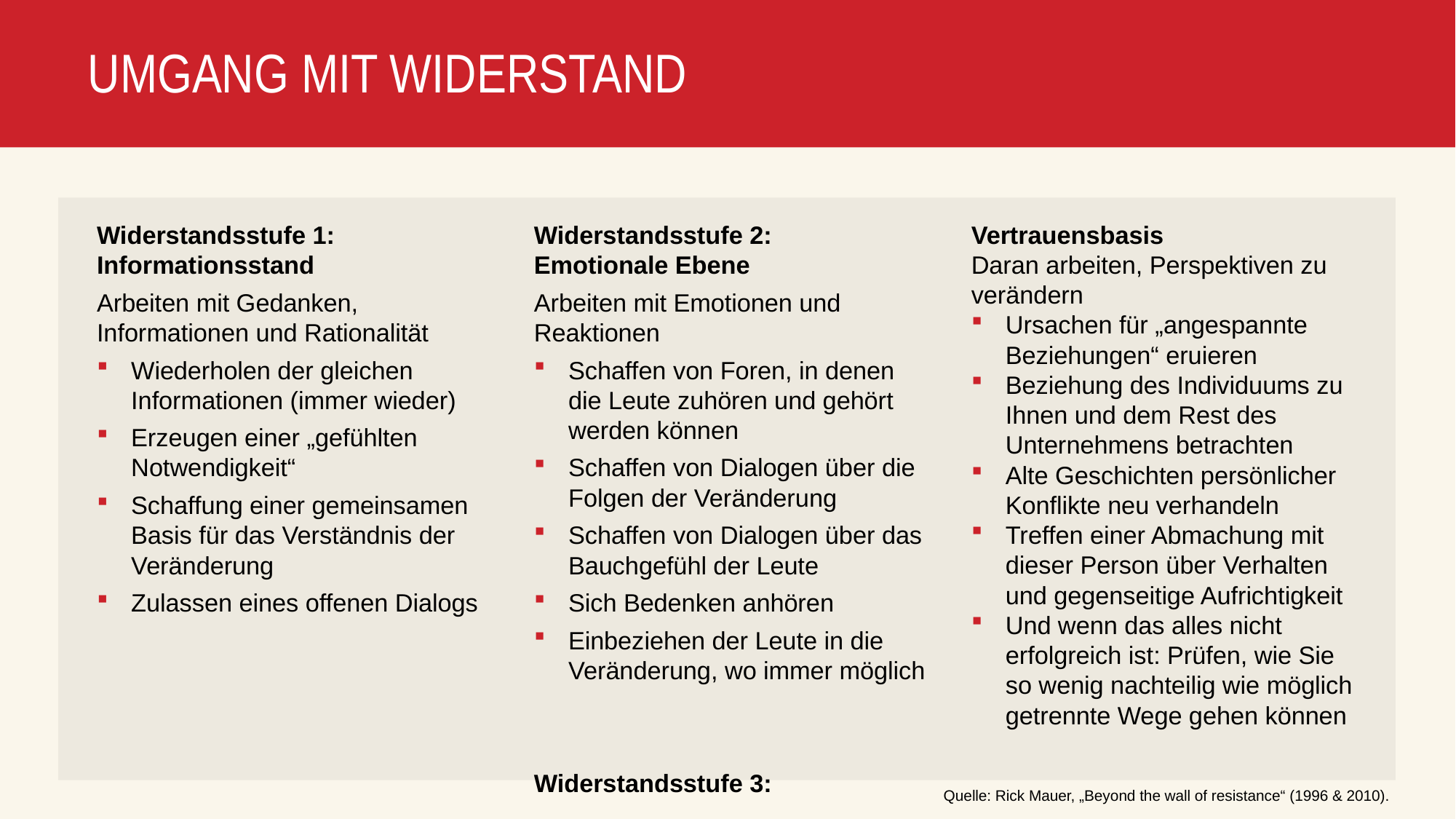

# UMGANG MIT WIDERSTAND
Widerstandsstufe 1:
Informationsstand
Arbeiten mit Gedanken, Informationen und Rationalität
Wiederholen der gleichen Informationen (immer wieder)
Erzeugen einer „gefühlten Notwendigkeit“
Schaffung einer gemeinsamen Basis für das Verständnis der Veränderung
Zulassen eines offenen Dialogs

Widerstandsstufe 2:
Emotionale Ebene
Arbeiten mit Emotionen und Reaktionen
Schaffen von Foren, in denen die Leute zuhören und gehört werden können
Schaffen von Dialogen über die Folgen der Veränderung
Schaffen von Dialogen über das Bauchgefühl der Leute
Sich Bedenken anhören
Einbeziehen der Leute in die Veränderung, wo immer möglich

Widerstandsstufe 3:
Vertrauensbasis
Daran arbeiten, Perspektiven zu verändern
Ursachen für „angespannte Beziehungen“ eruieren
Beziehung des Individuums zu Ihnen und dem Rest des Unternehmens betrachten
Alte Geschichten persönlicher Konflikte neu verhandeln
Treffen einer Abmachung mit dieser Person über Verhalten und gegenseitige Aufrichtigkeit
Und wenn das alles nicht erfolgreich ist: Prüfen, wie Sie so wenig nachteilig wie möglich getrennte Wege gehen können

Quelle: Rick Mauer, „Beyond the wall of resistance“ (1996 & 2010).